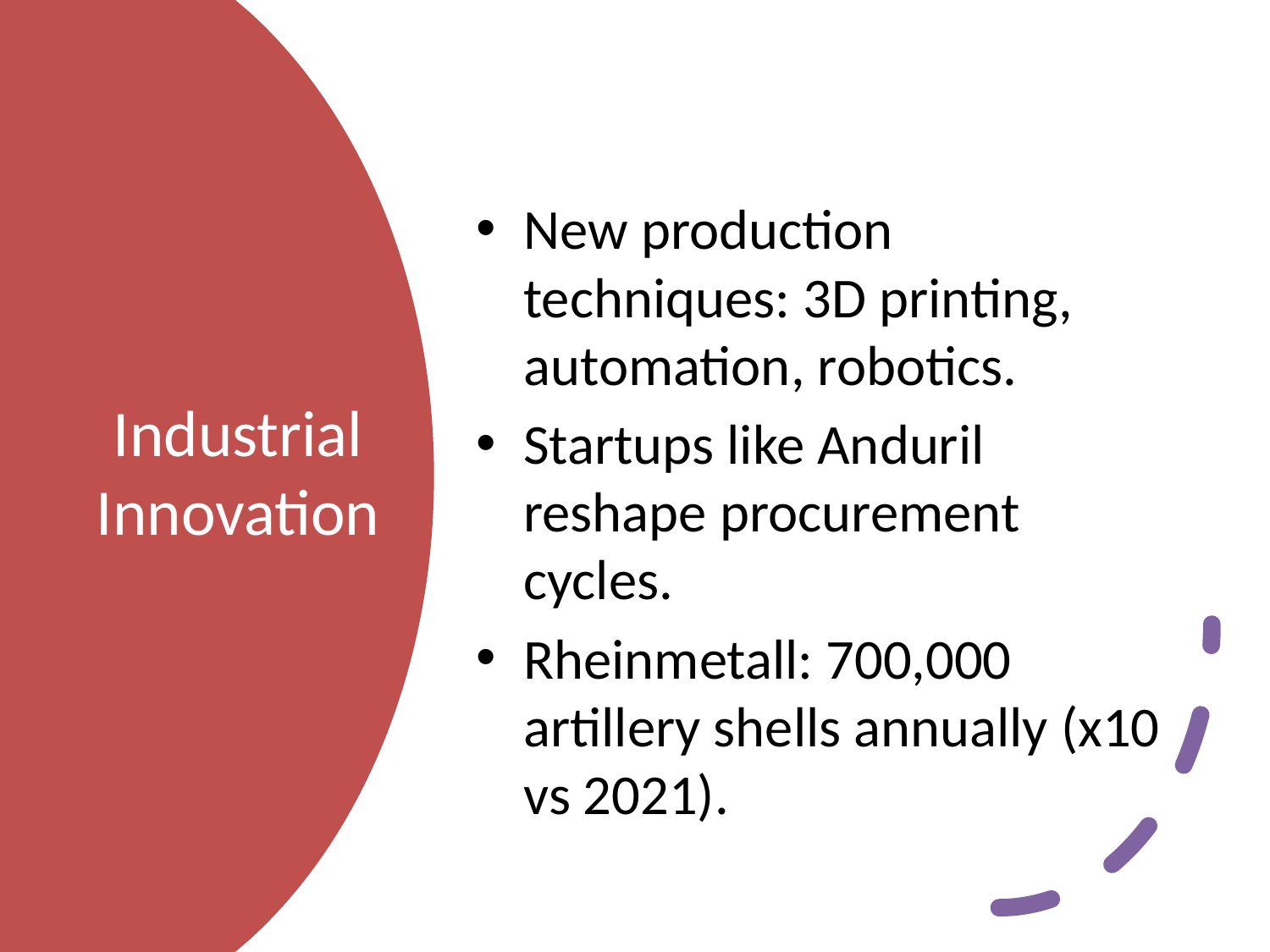

New production techniques: 3D printing, automation, robotics.
Startups like Anduril reshape procurement cycles.
Rheinmetall: 700,000 artillery shells annually (x10 vs 2021).
# Industrial Innovation